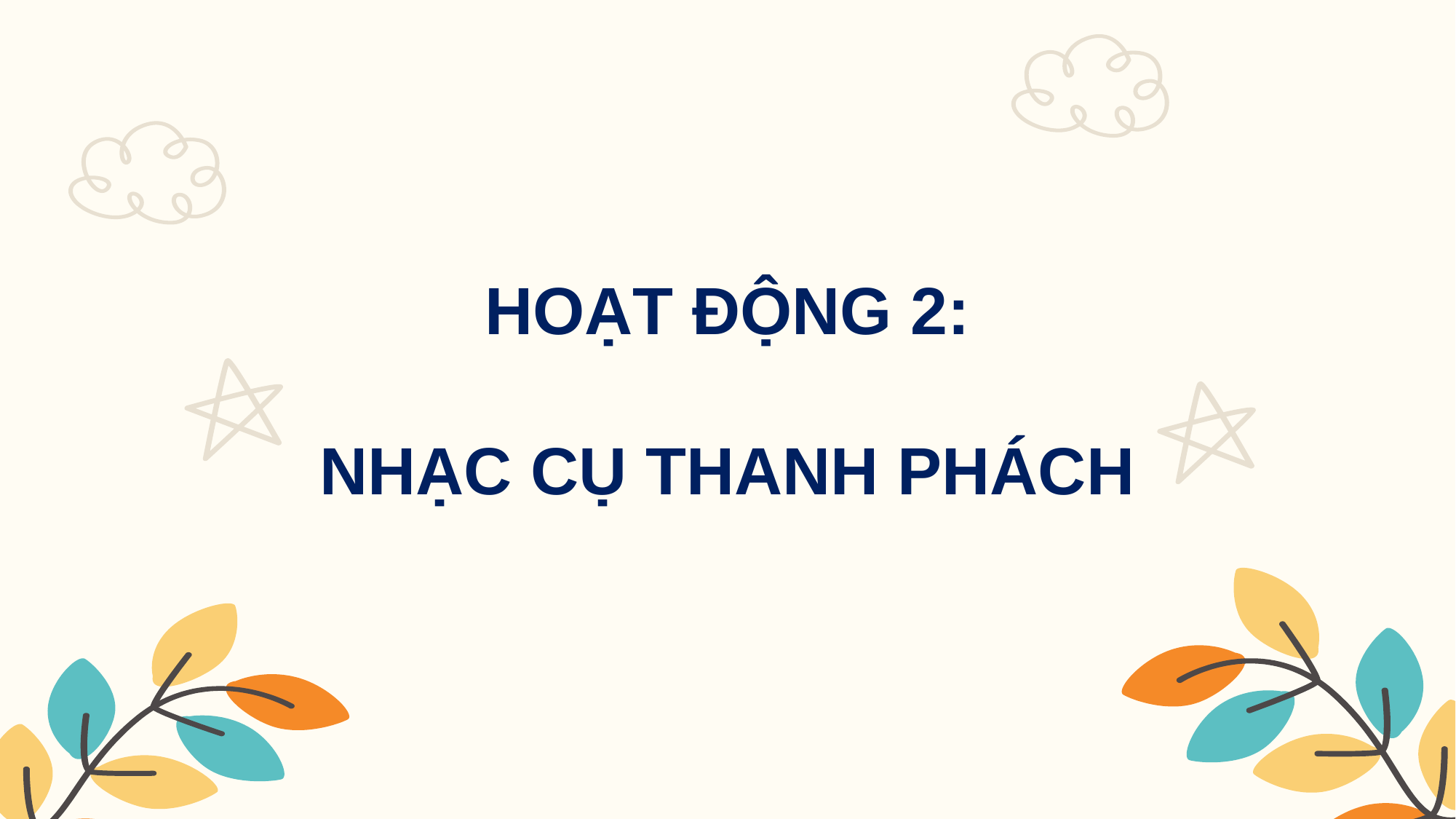

# HOẠT ĐỘNG 2: NHẠC CỤ THANH PHÁCH